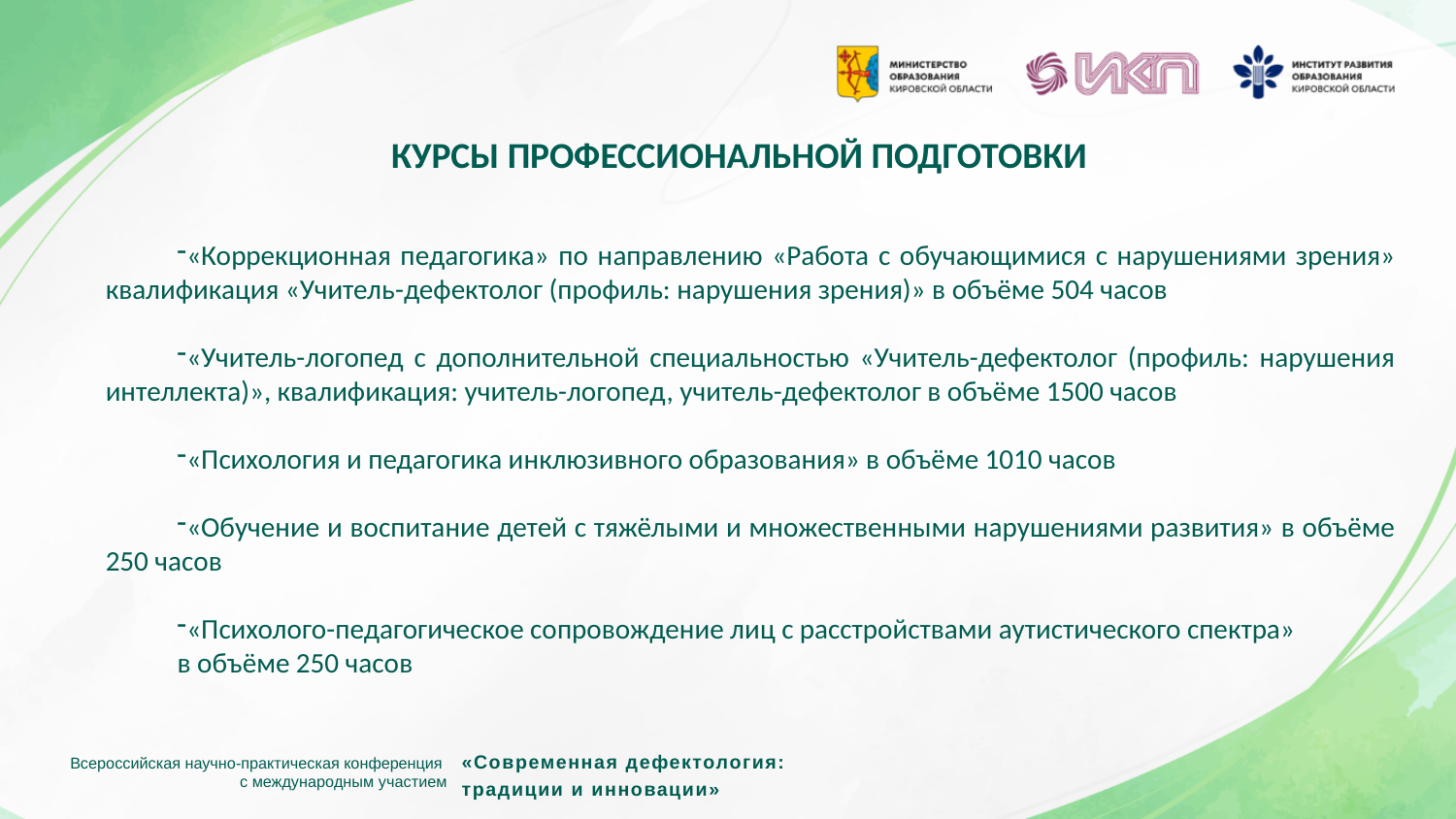

КУРСЫ ПРОФЕССИОНАЛЬНОЙ ПОДГОТОВКИ
«Коррекционная педагогика» по направлению «Работа с обучающимися с нарушениями зрения» квалификация «Учитель-дефектолог (профиль: нарушения зрения)» в объёме 504 часов

«Учитель-логопед с дополнительной специальностью «Учитель-дефектолог (профиль: нарушения интеллекта)», квалификация: учитель-логопед, учитель-дефектолог в объёме 1500 часов

«Психология и педагогика инклюзивного образования» в объёме 1010 часов

«Обучение и воспитание детей с тяжёлыми и множественными нарушениями развития» в объёме 250 часов

«Психолого-педагогическое сопровождение лиц с расстройствами аутистического спектра»
в объёме 250 часов